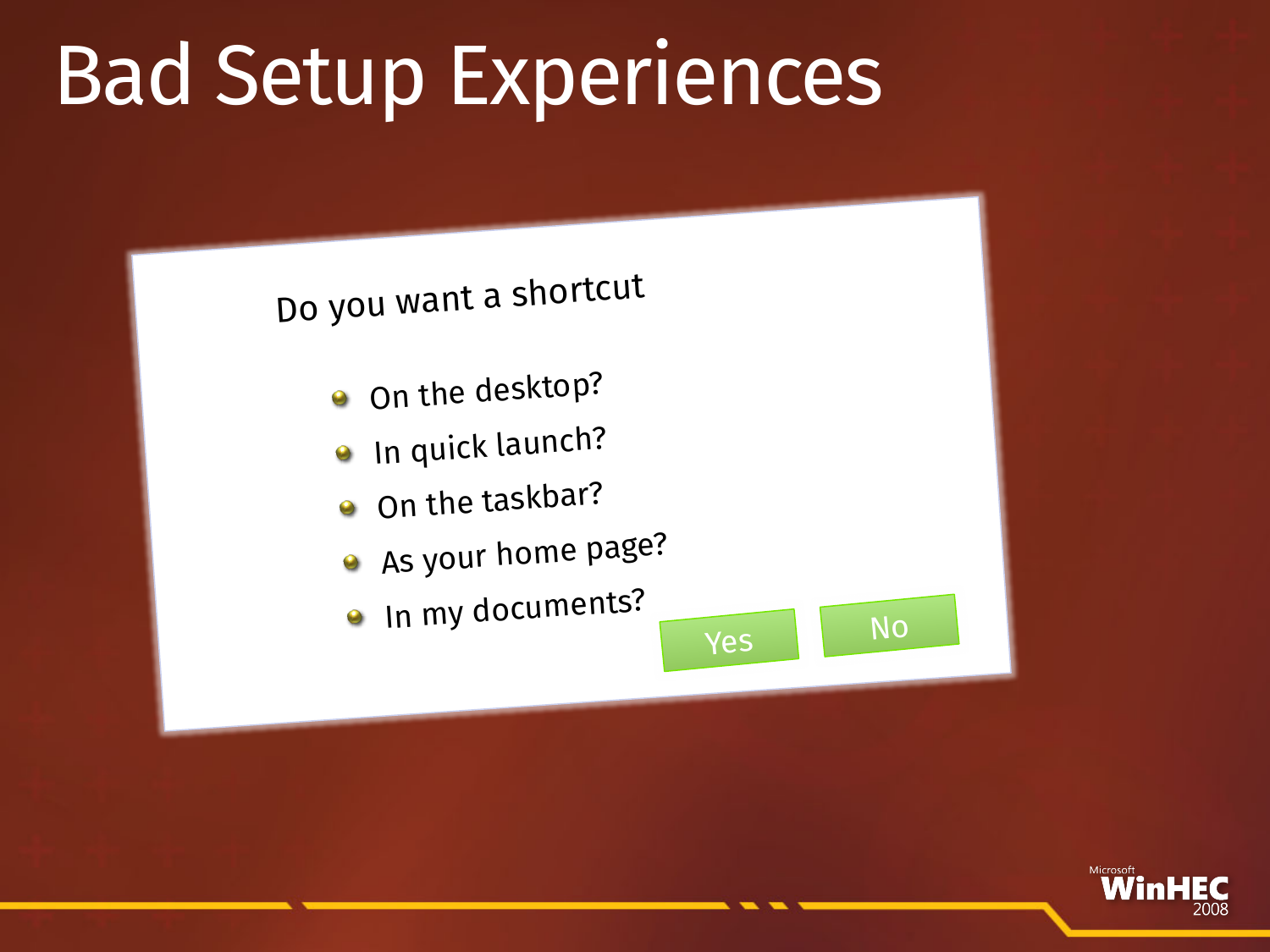

# Bad Setup Experiences
Do you want a shortcut

 On the desktop?
 In quick launch?
 On the taskbar?
 As your home page?
 In my documents?

No
Yes